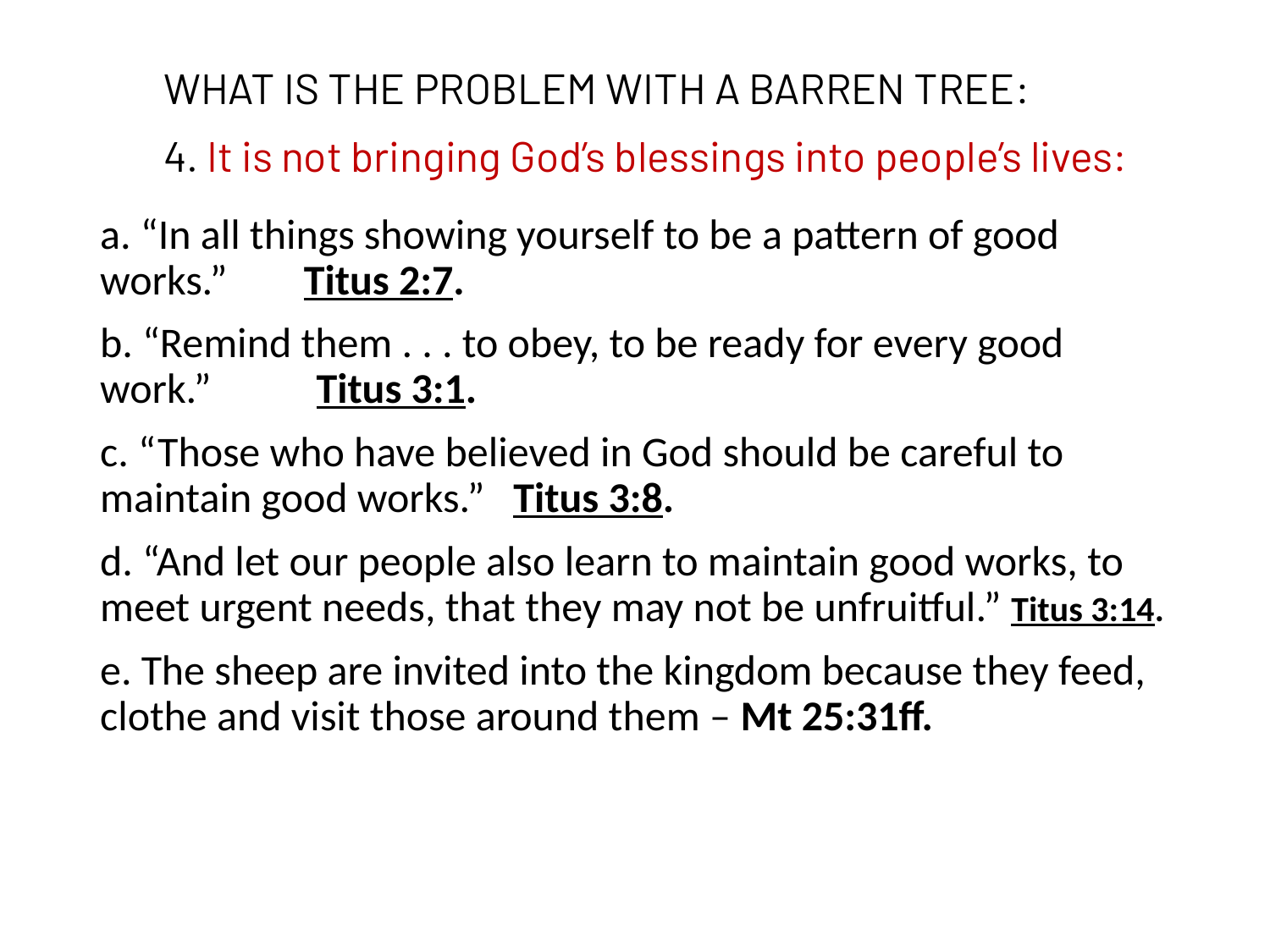

#
WHAT IS THE PROBLEM WITH A BARREN TREE:
4. It is not bringing God’s blessings into people’s lives:
a. “In all things showing yourself to be a pattern of good works.”        Titus 2:7.
b. “Remind them . . . to obey, to be ready for every good work.”           Titus 3:1.
c. “Those who have believed in God should be careful to maintain good works.”   Titus 3:8.
d. “And let our people also learn to maintain good works, to meet urgent needs, that they may not be unfruitful.” Titus 3:14.
e. The sheep are invited into the kingdom because they feed, clothe and visit those around them – Mt 25:31ff.